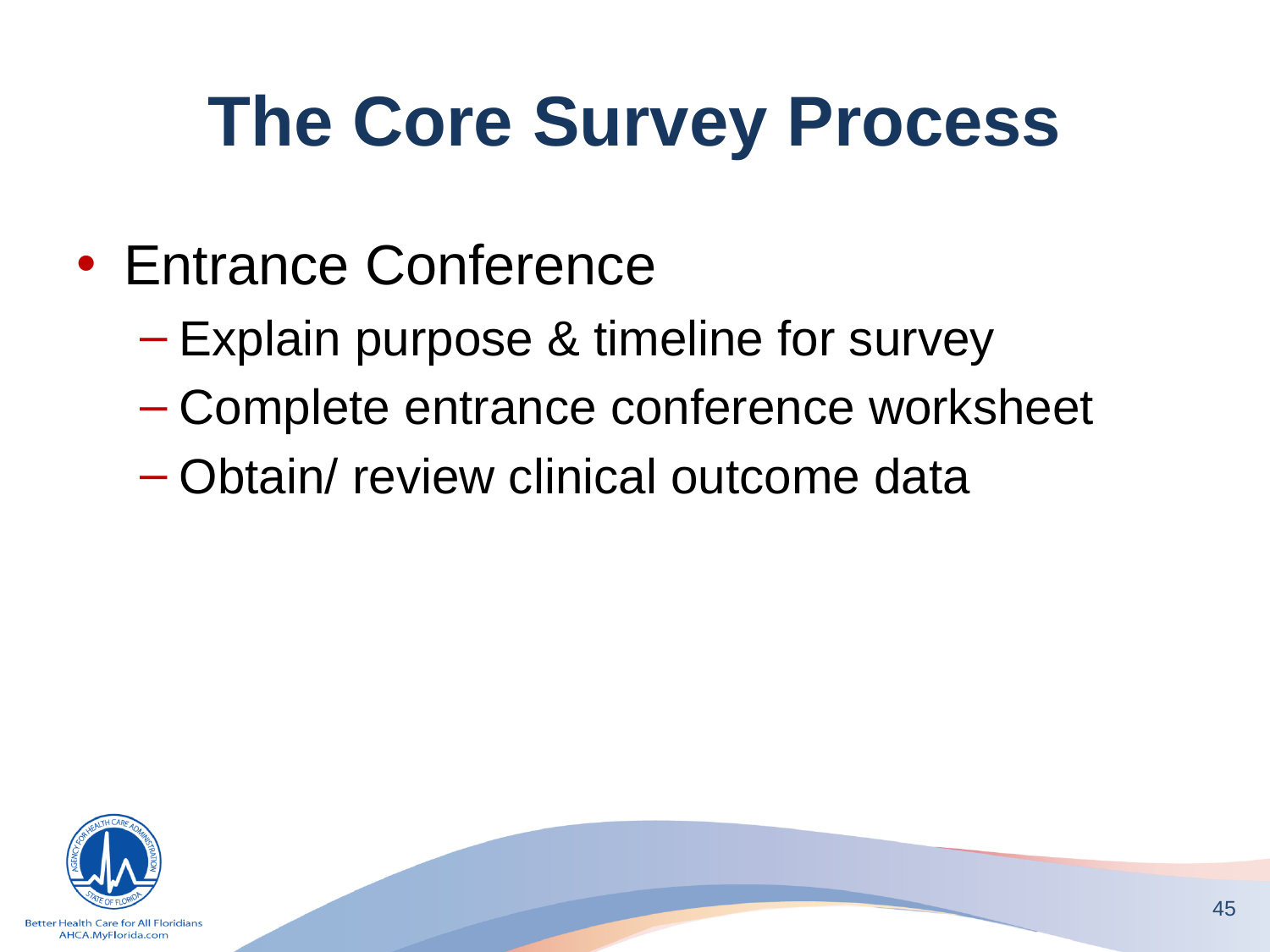

# The Core Survey Process
Entrance Conference
Explain purpose & timeline for survey
Complete entrance conference worksheet
Obtain/ review clinical outcome data
45